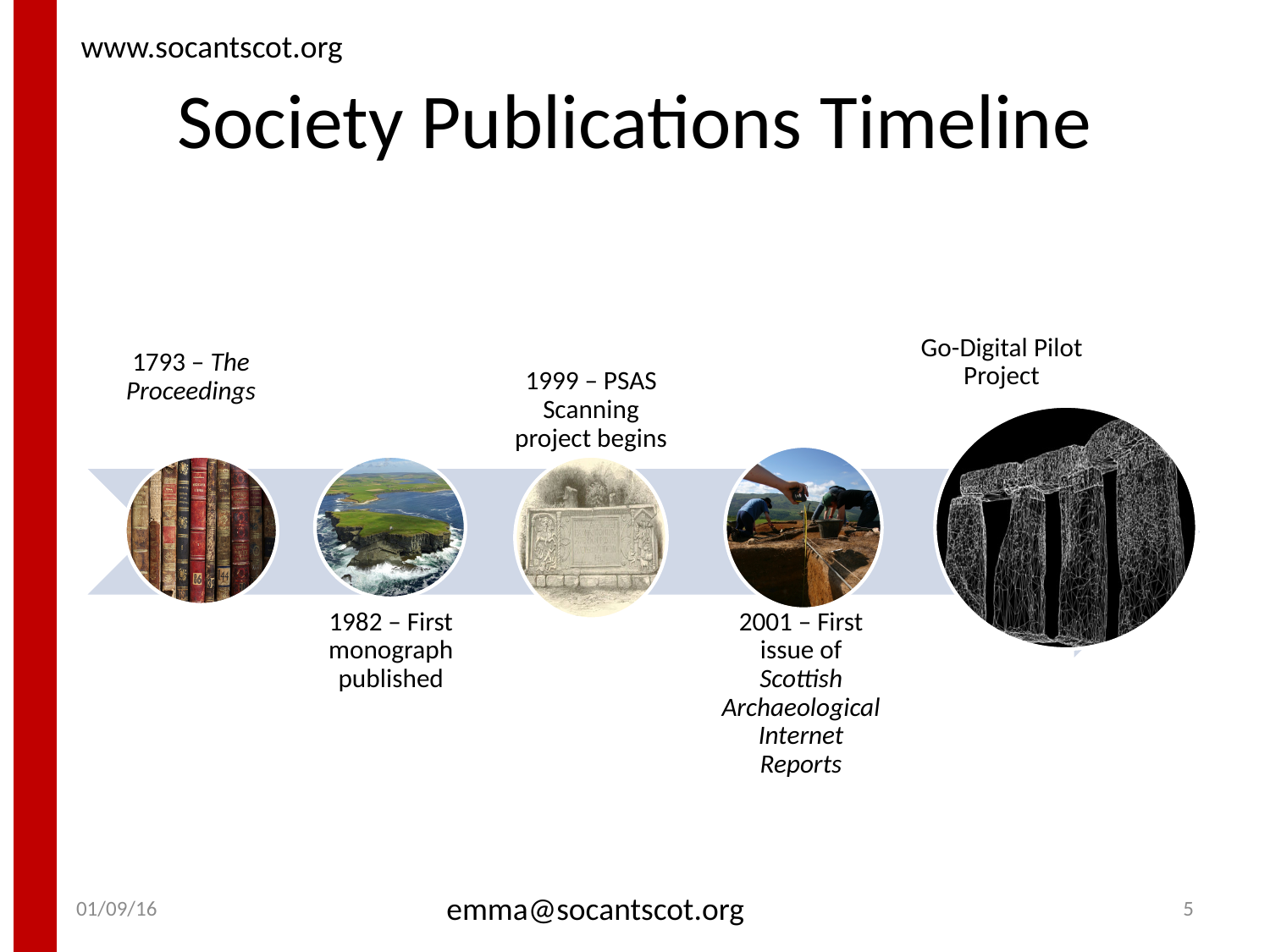

# Society Publications Timeline
1793 – The Proceedings
1982 – First monograph published
1999 – PSAS Scanning project begins
2001 – First issue of Scottish Archaeological Internet Reports
Go-Digital Pilot Project
01/09/16
emma@socantscot.org
5